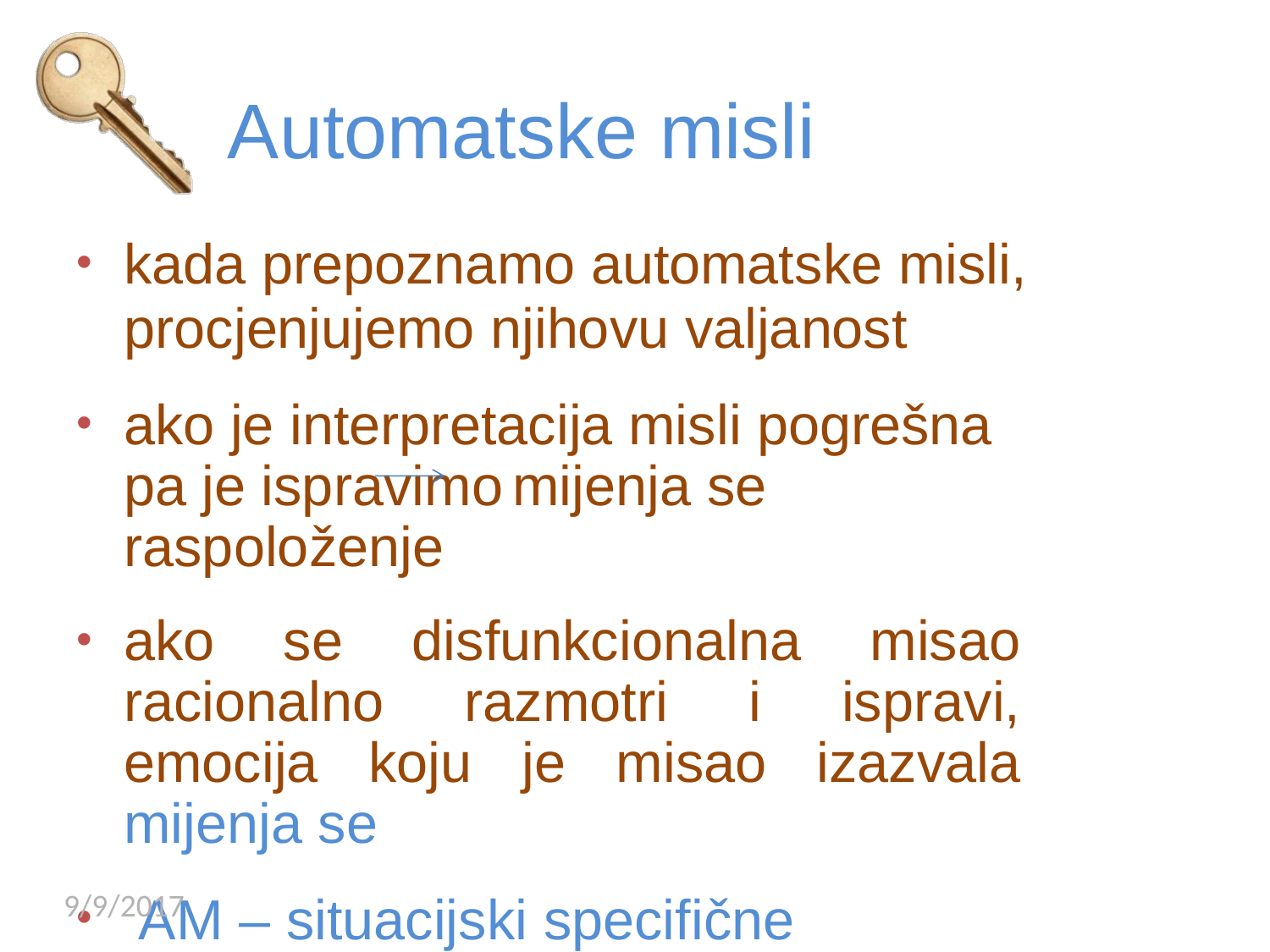

# Automatske misli
kada prepoznamo automatske misli,
procjenjujemo njihovu valjanost
ako je interpretacija misli pogrešna pa je ispravimo	mijenja se raspoloženje
ako se disfunkcionalna misao racionalno razmotri i ispravi, emocija koju je misao izazvala mijenja se
AM – situacijski specifične

9/9/2017